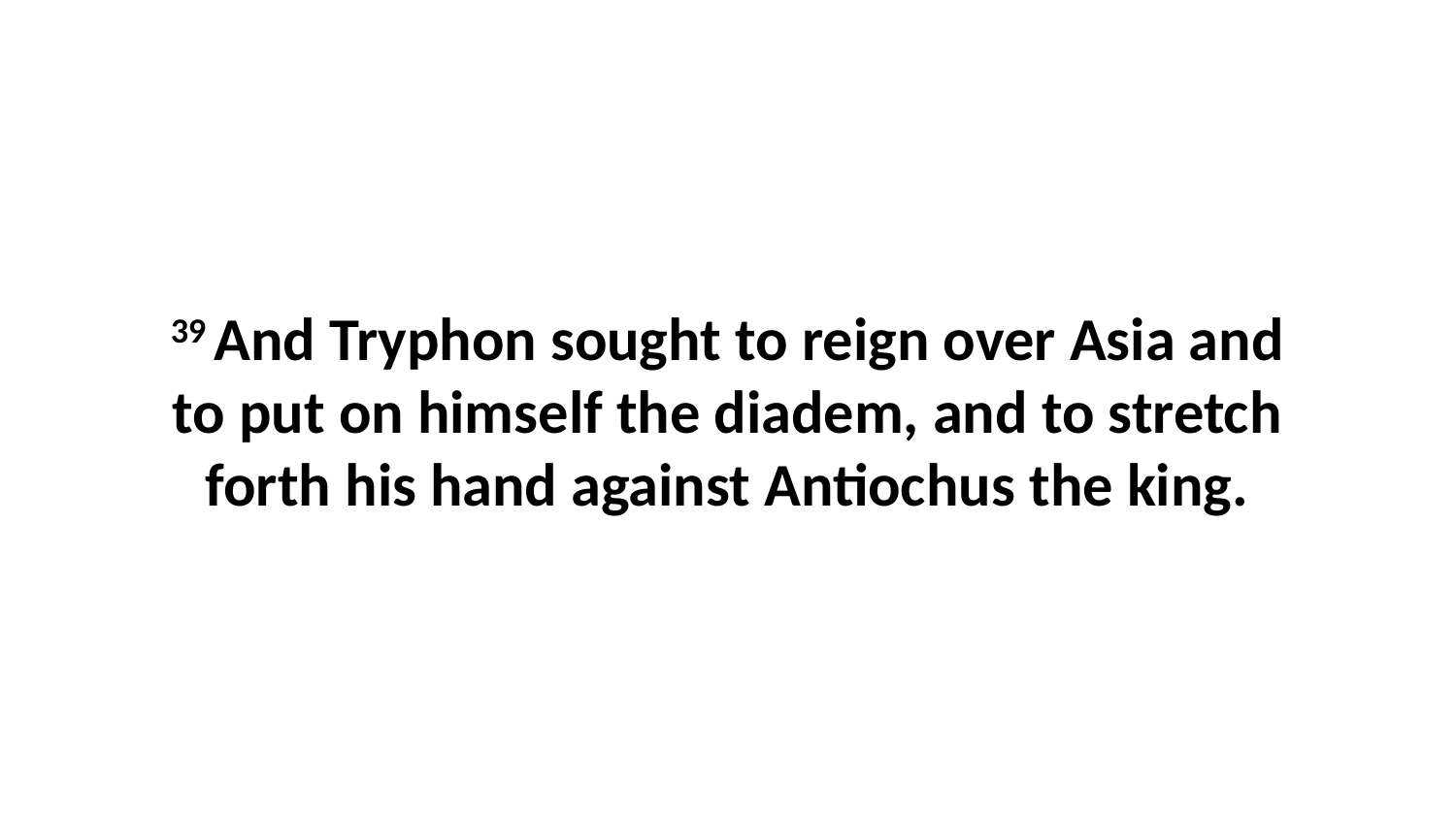

39 And Tryphon sought to reign over Asia and to put on himself the diadem, and to stretch forth his hand against Antiochus the king.